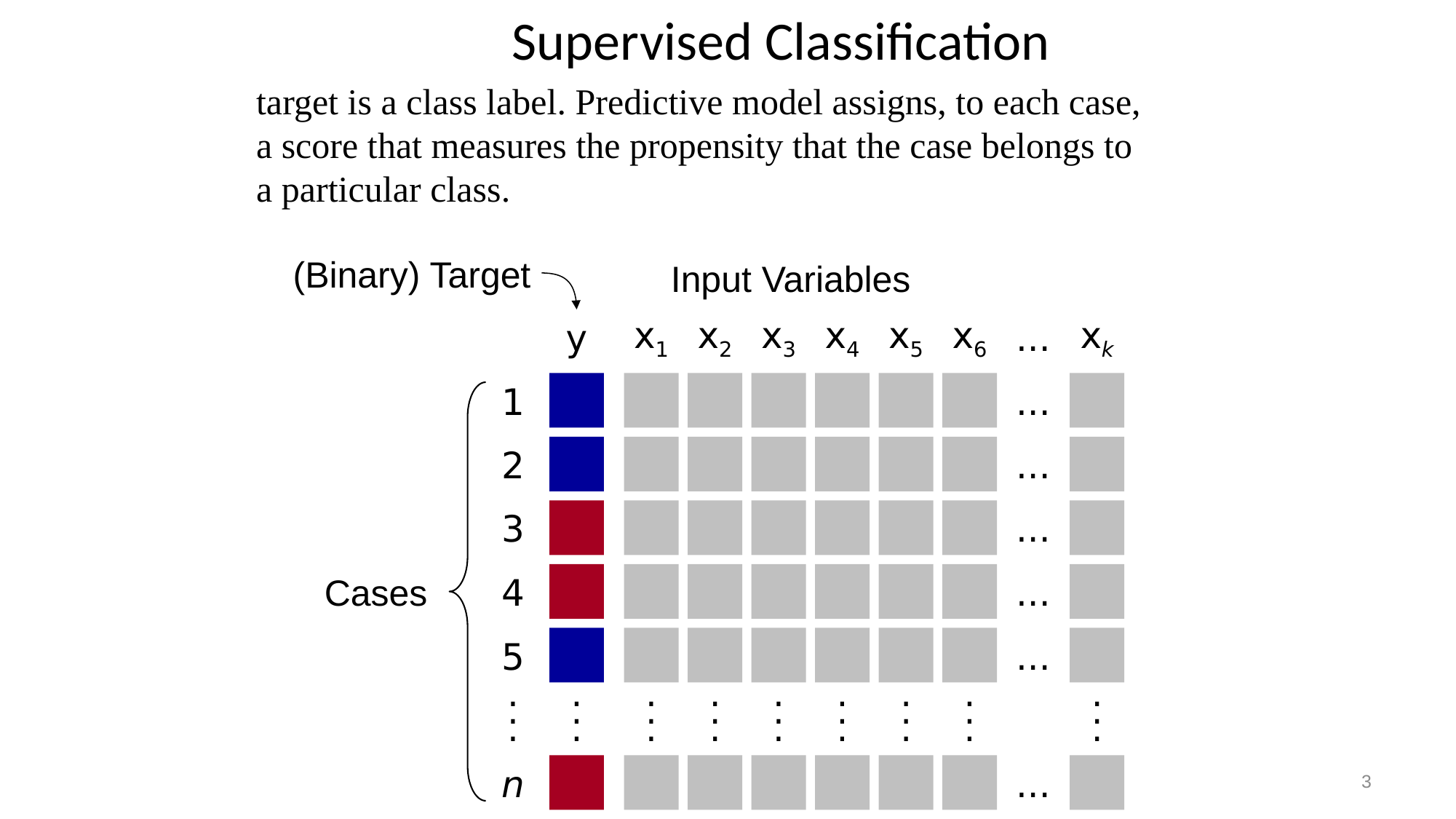

# Supervised Classification
target is a class label. Predictive model assigns, to each case, a score that measures the propensity that the case belongs to a particular class.

(Binary) Target
Input Variables
y
x1
x2
x3
x4
x5
x6
...
xk
1

...

2

...

3

...

Cases
4

...

5

...

.
.
.
.
.
.
.
.
.
.
.
.
.
.
.
.
.
.
.
.
.
.
.
.
.
.
.
n

...

3